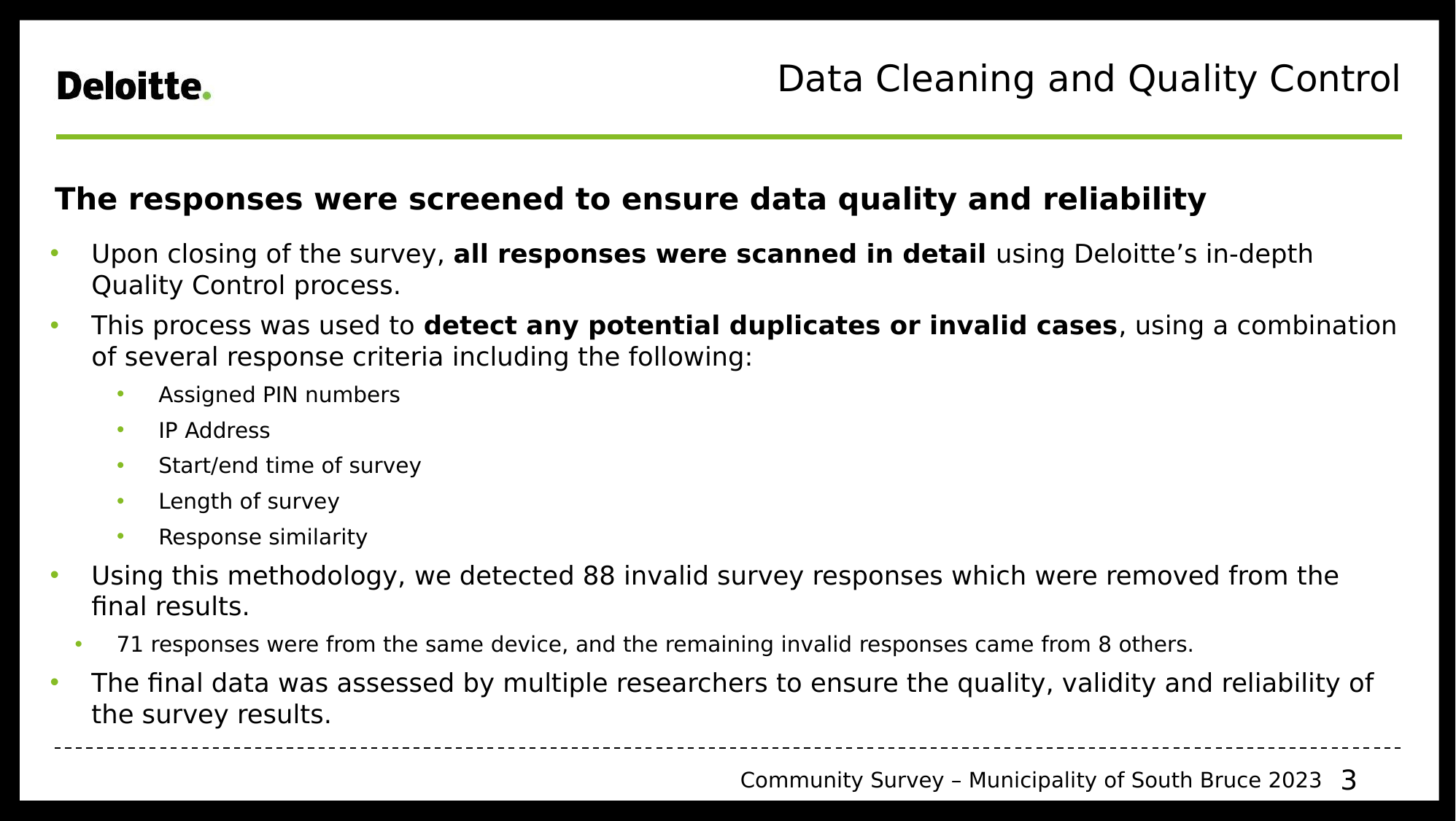

Data Cleaning and Quality Control
The responses were screened to ensure data quality and reliability
Upon closing of the survey, all responses were scanned in detail using Deloitte’s in-depth Quality Control process.
This process was used to detect any potential duplicates or invalid cases, using a combination of several response criteria including the following:
Assigned PIN numbers
IP Address
Start/end time of survey
Length of survey
Response similarity
Using this methodology, we detected 88 invalid survey responses which were removed from the final results.
71 responses were from the same device, and the remaining invalid responses came from 8 others.
The final data was assessed by multiple researchers to ensure the quality, validity and reliability of the survey results.

3
Community Survey – Municipality of South Bruce 2023